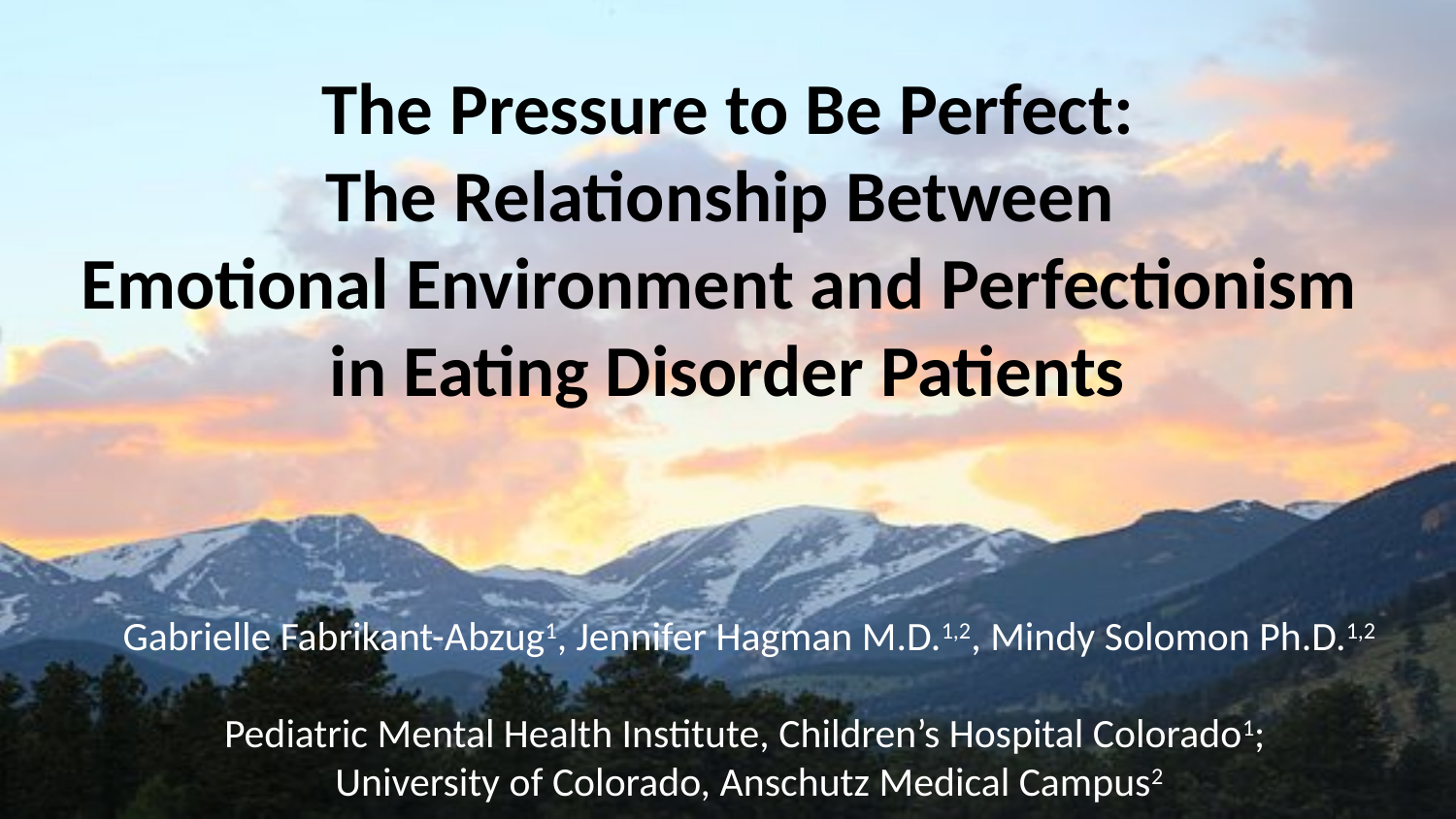

# The Pressure to Be Perfect:
The Relationship Between
Emotional Environment and Perfectionism
in Eating Disorder Patients
Gabrielle Fabrikant-Abzug1, Jennifer Hagman M.D.1,2, Mindy Solomon Ph.D.1,2

Pediatric Mental Health Institute, Children’s Hospital Colorado1;
University of Colorado, Anschutz Medical Campus2